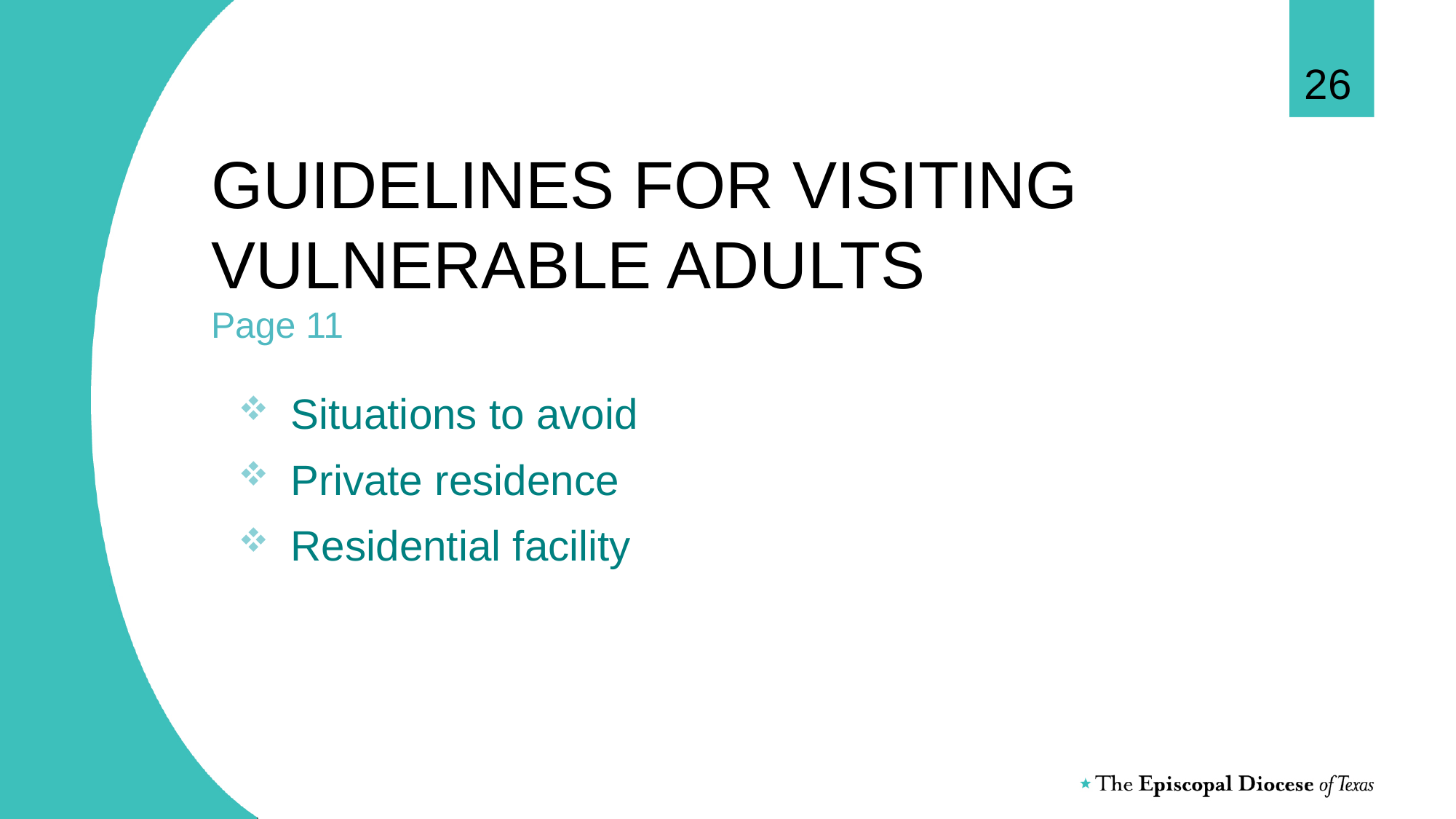

26
# GUIDELINES FOR VISITING VULNERABLE ADULTS Page 11
 Situations to avoid
 Private residence
 Residential facility